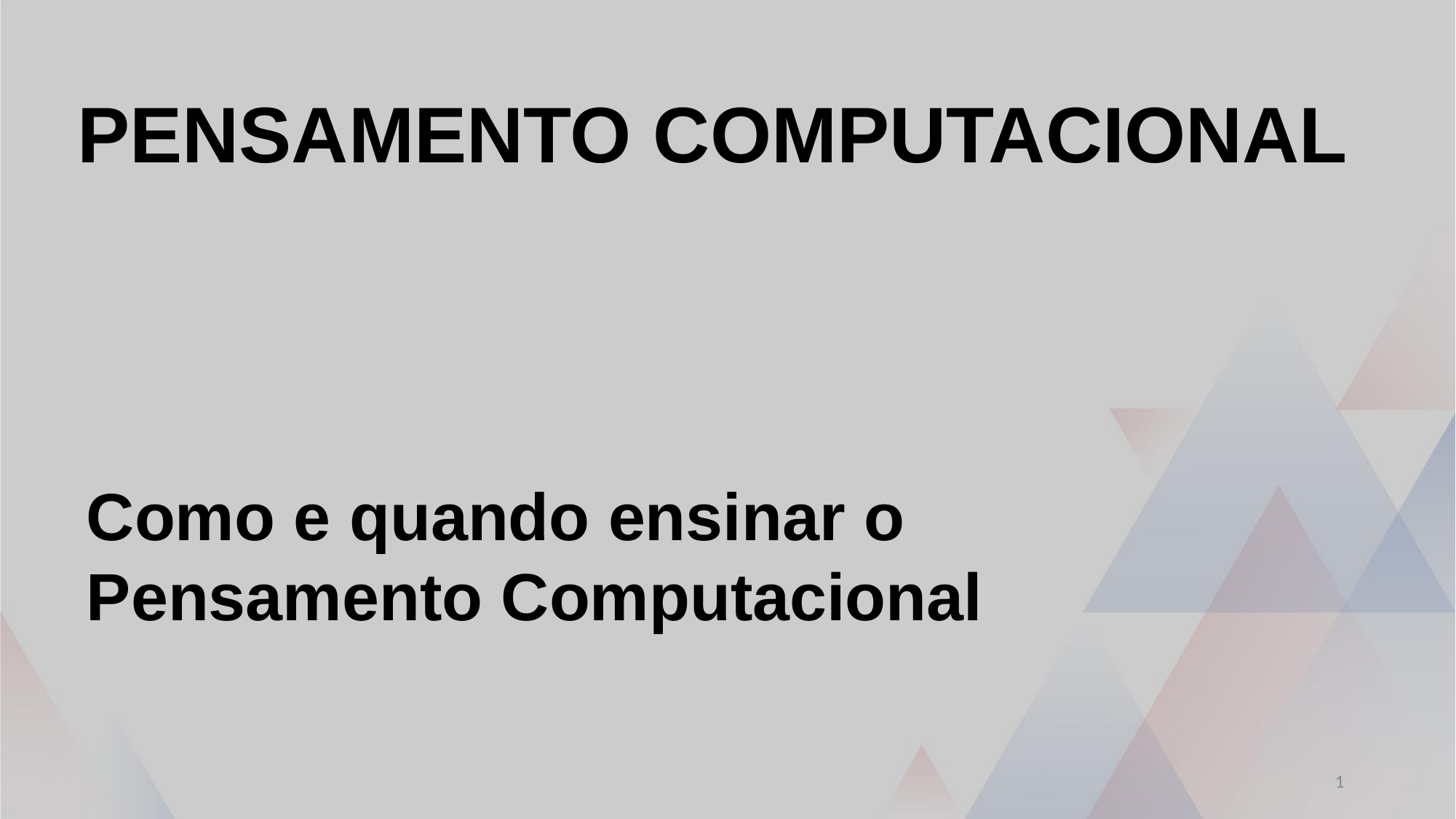

PENSAMENTO COMPUTACIONAL
Como e quando ensinar o             Pensamento Computacional

1